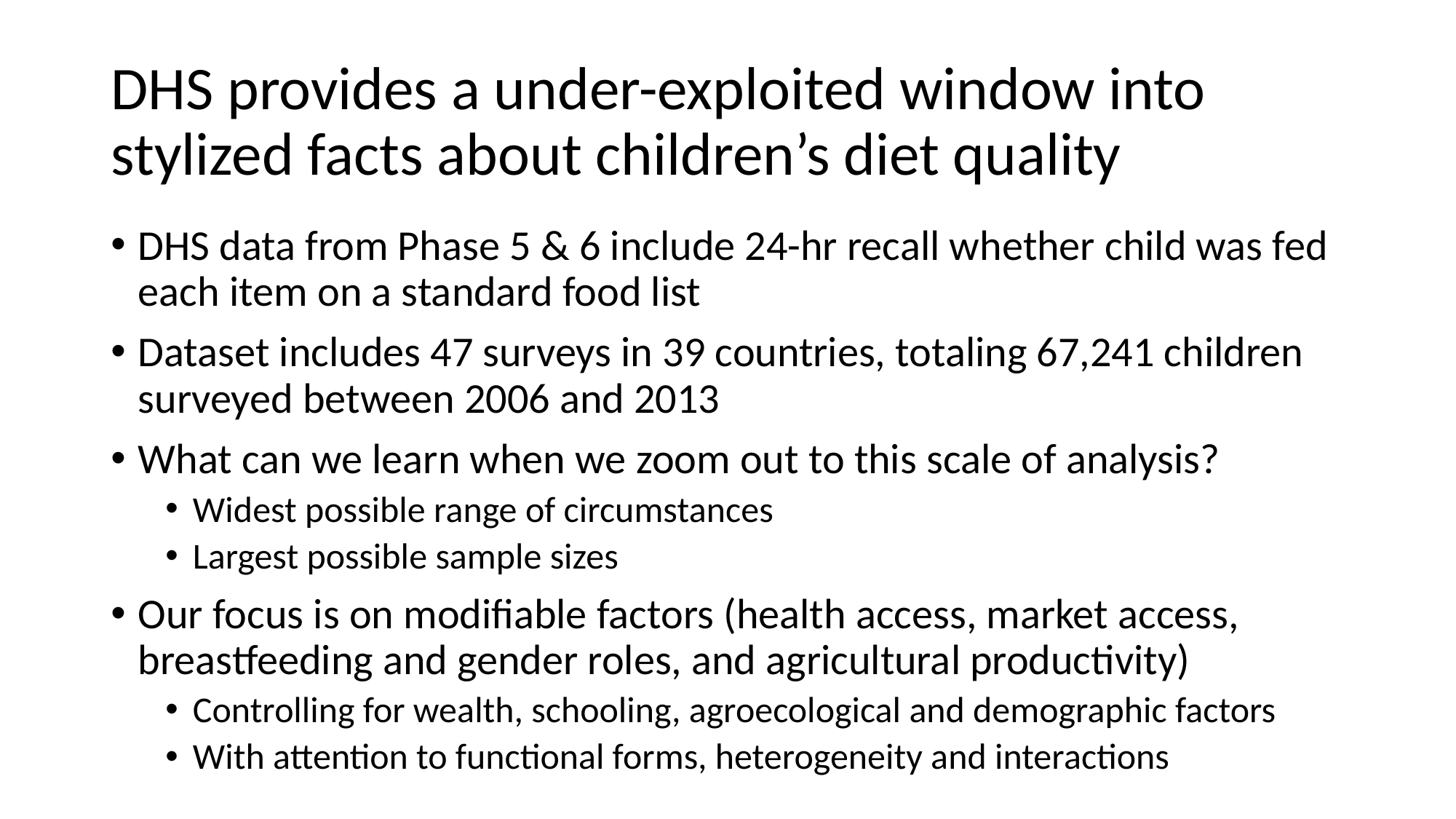

# DHS provides a under-exploited window into  stylized facts about children’s diet quality
DHS data from Phase 5 & 6 include 24-hr recall whether child was fed each item on a standard food list
Dataset includes 47 surveys in 39 countries, totaling 67,241 children surveyed between 2006 and 2013
What can we learn when we zoom out to this scale of analysis?
Widest possible range of circumstances
Largest possible sample sizes
Our focus is on modifiable factors (health access, market access, breastfeeding and gender roles, and agricultural productivity)
Controlling for wealth, schooling, agroecological and demographic factors
With attention to functional forms, heterogeneity and interactions